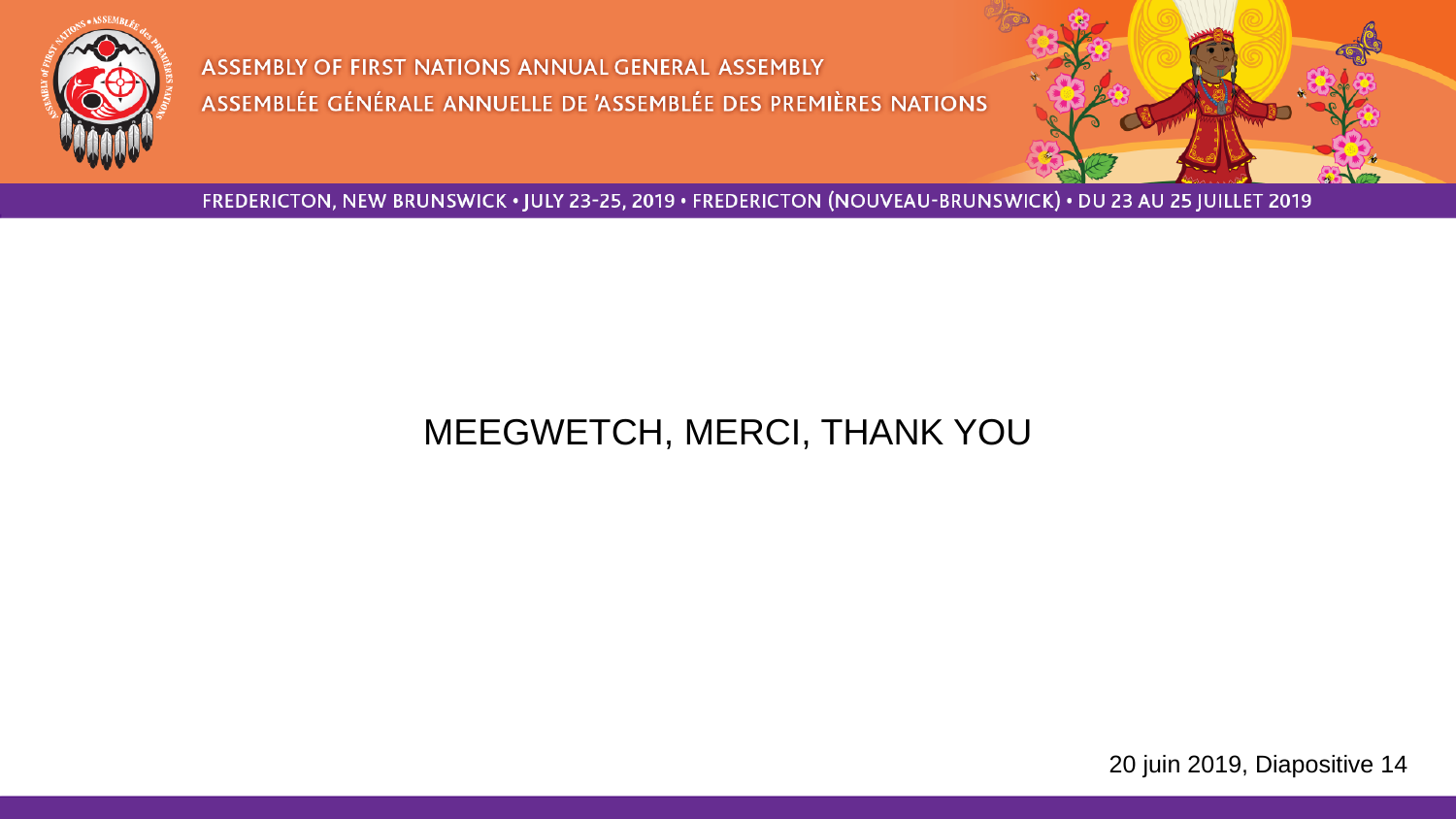

MEEGWETCH, MERCI, THANK YOU
20 juin 2019, Diapositive 14